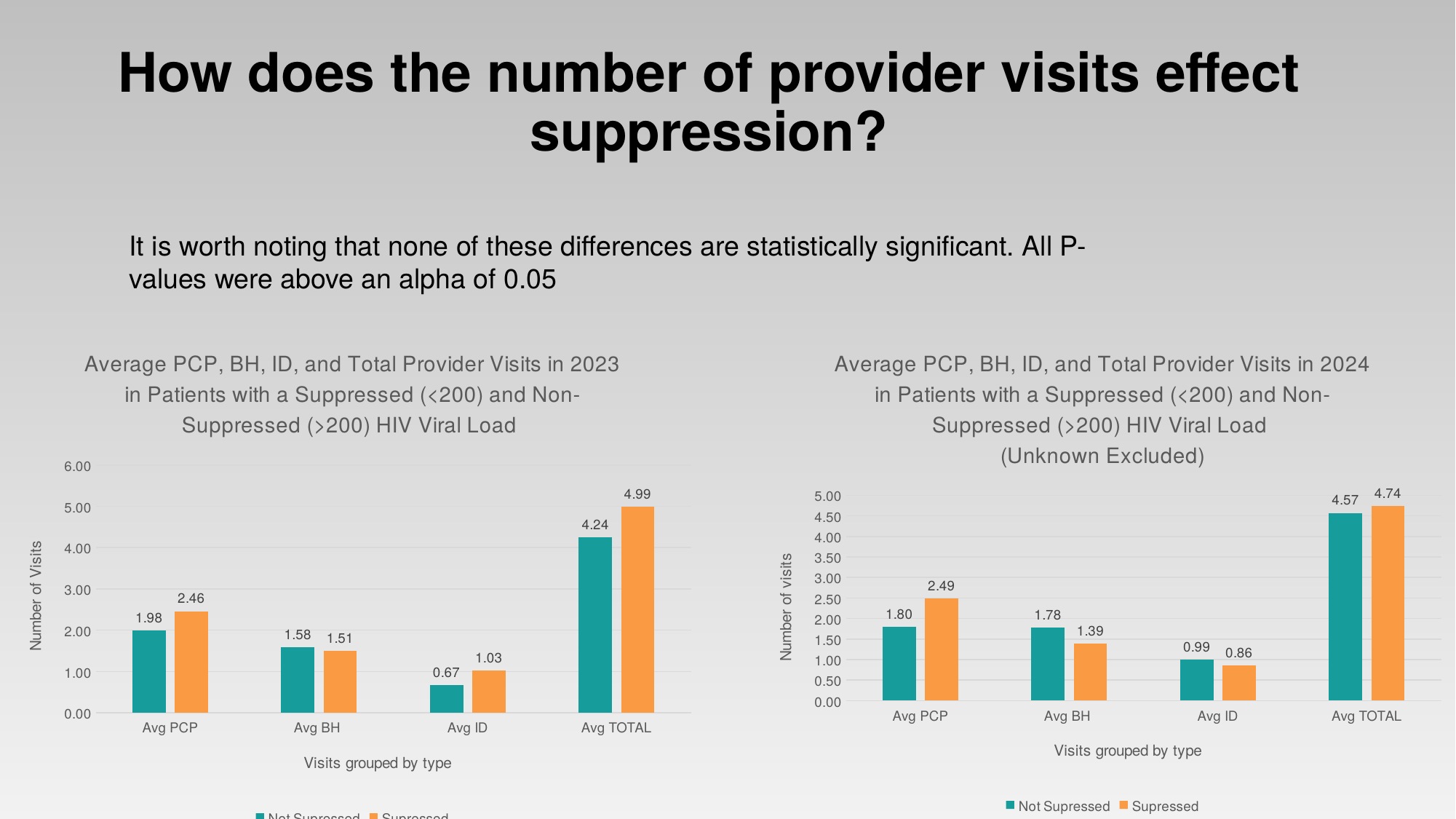

# How does the number of provider visits effect suppression?

It is worth noting that none of these differences are statistically significant. All P-values were above an alpha of 0.05

### Chart: Average PCP, BH, ID, and Total Provider Visits in 2023 in Patients with a Suppressed (<200) and Non-Suppressed (>200) HIV Viral Load

| Category | Not Supressed | Supressed |
|---|---|---|
| Avg PCP | 1.9848484848484849 | 2.459722222222222 |
| Avg BH  | 1.5833333333333333 | 1.5055555555555555 |
| Avg ID | 0.6742424242424242 | 1.025 |
| Avg TOTAL | 4.242424242424242 | 4.990277777777778 |

### Chart: Average PCP, BH, ID, and Total Provider Visits in 2024 in Patients with a Suppressed (<200) and Non-Suppressed (>200) HIV Viral Load
(Unknown Excluded)

| Category | Not Supressed | Supressed |
|---|---|---|
| Avg PCP | 1.7986577181208054 | 2.493765586034913 |
| Avg BH  | 1.778523489932886 | 1.3927680798004987 |
| Avg ID | 0.9932885906040269 | 0.8553615960099751 |
| Avg TOTAL | 4.570469798657718 | 4.741895261845387 |